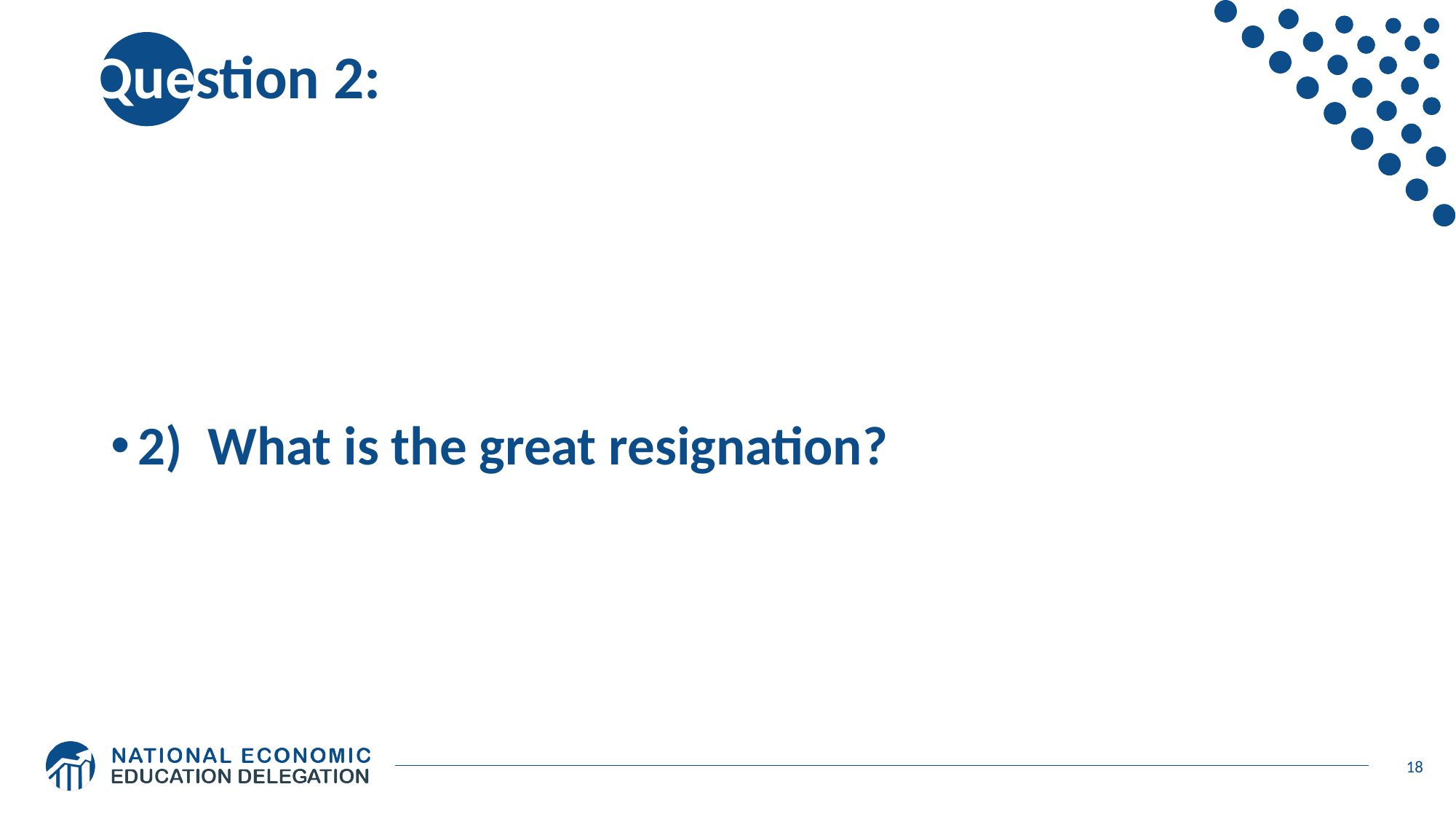

# Question 2:
2)  What is the great resignation?
18